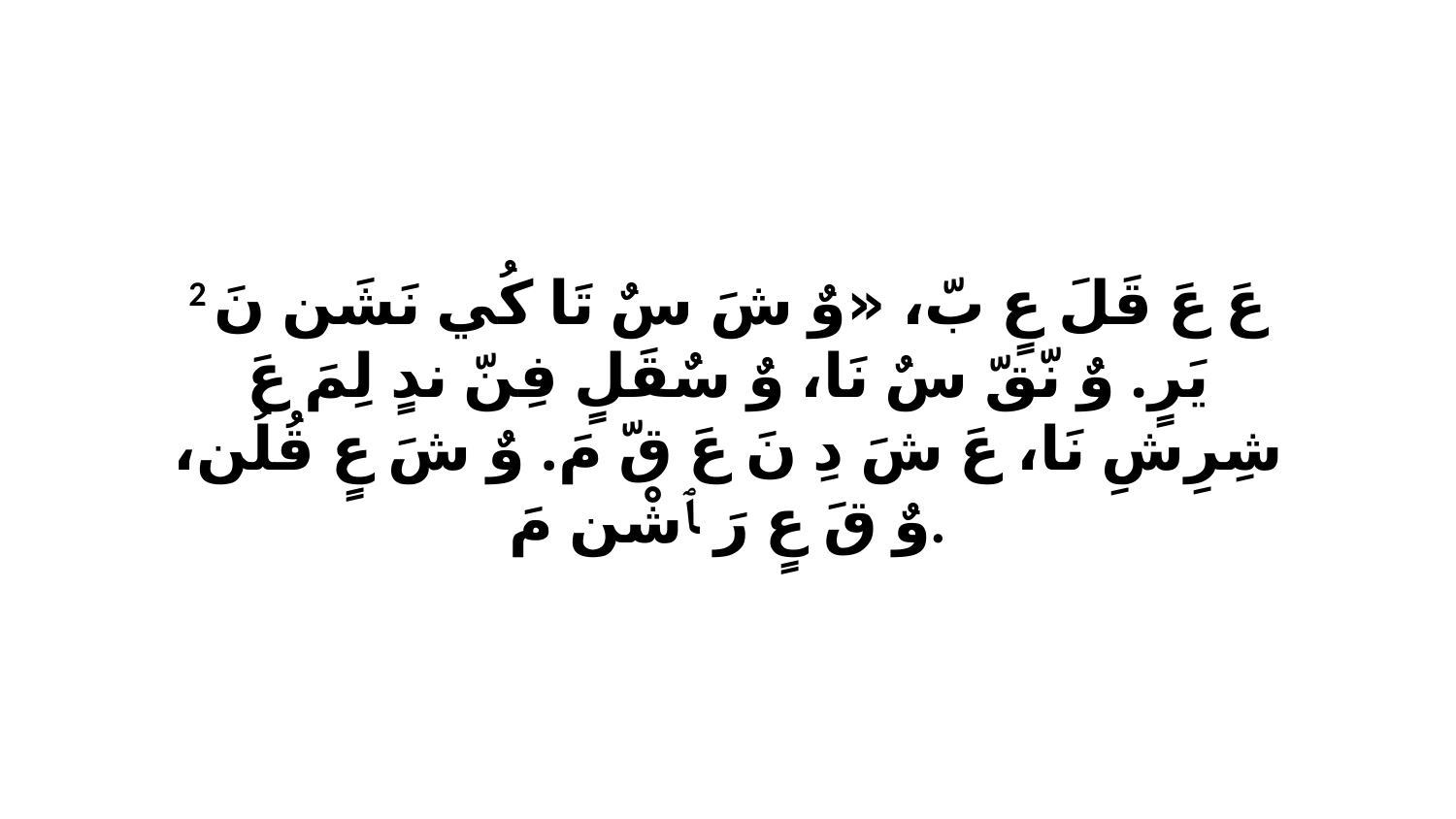

2 عَ عَ قَلَ عٍ بّ، «وٌ شَ سٌ تَا كُي نَشَن نَ يَرٍ. وٌ نّقّ سٌ نَا، وٌ سٌقَلٍ فِنّ ندٍ لِمَ عَ شِرِشِ نَا، عَ شَ دِ نَ عَ قّ مَ. وٌ شَ عٍ قُلُن، وٌ قَ عٍ رَ ﭑ شْن مَ.